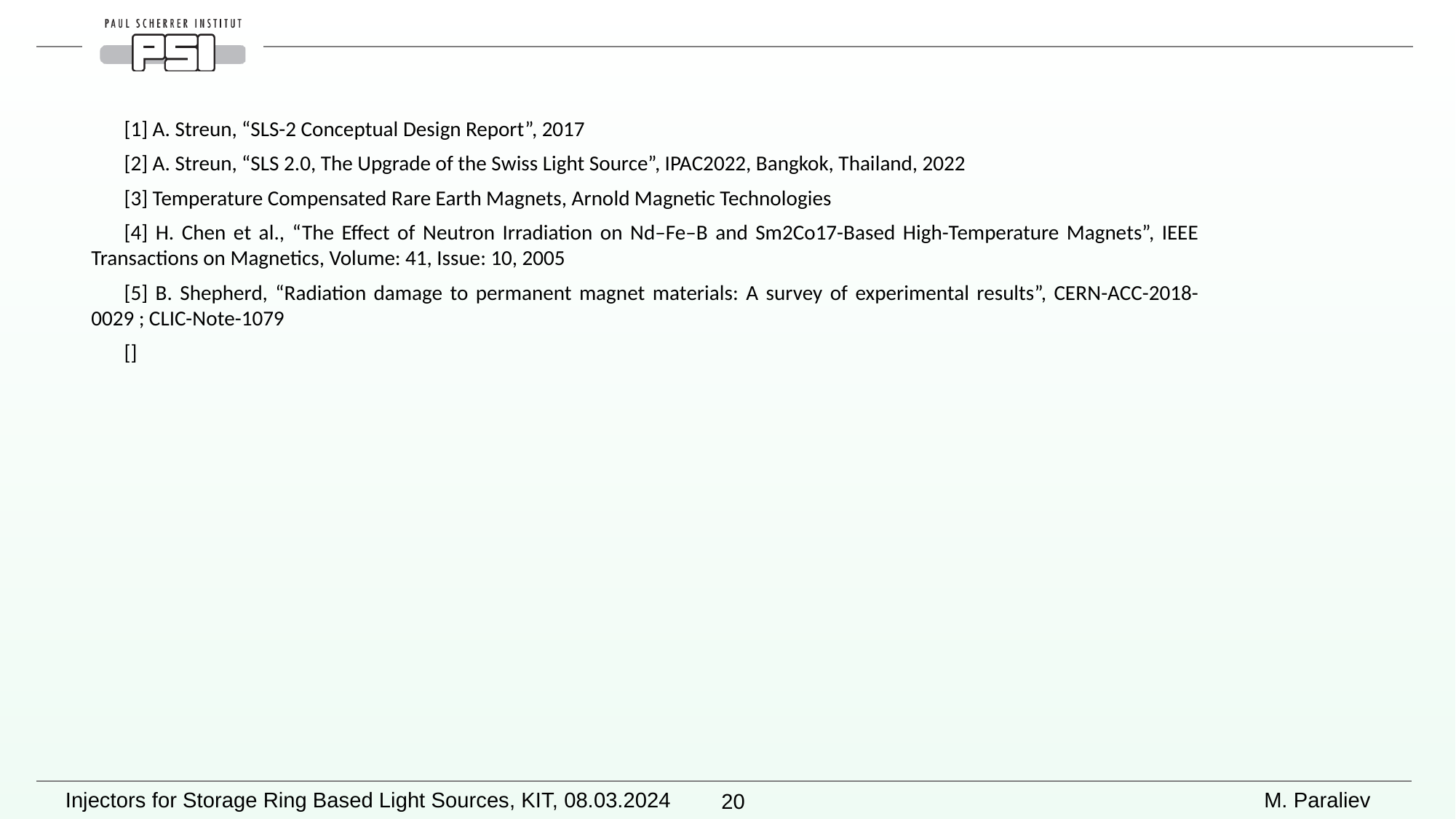

[1] A. Streun, “SLS-2 Conceptual Design Report”, 2017
[2] A. Streun, “SLS 2.0, The Upgrade of the Swiss Light Source”, IPAC2022, Bangkok, Thailand, 2022
[3] Temperature Compensated Rare Earth Magnets, Arnold Magnetic Technologies
[4] H. Chen et al., “The Effect of Neutron Irradiation on Nd–Fe–B and Sm2Co17-Based High-Temperature Magnets”, IEEE Transactions on Magnetics, Volume: 41, Issue: 10, 2005
[5] B. Shepherd, “Radiation damage to permanent magnet materials: A survey of experimental results”, CERN-ACC-2018-0029 ; CLIC-Note-1079
[]